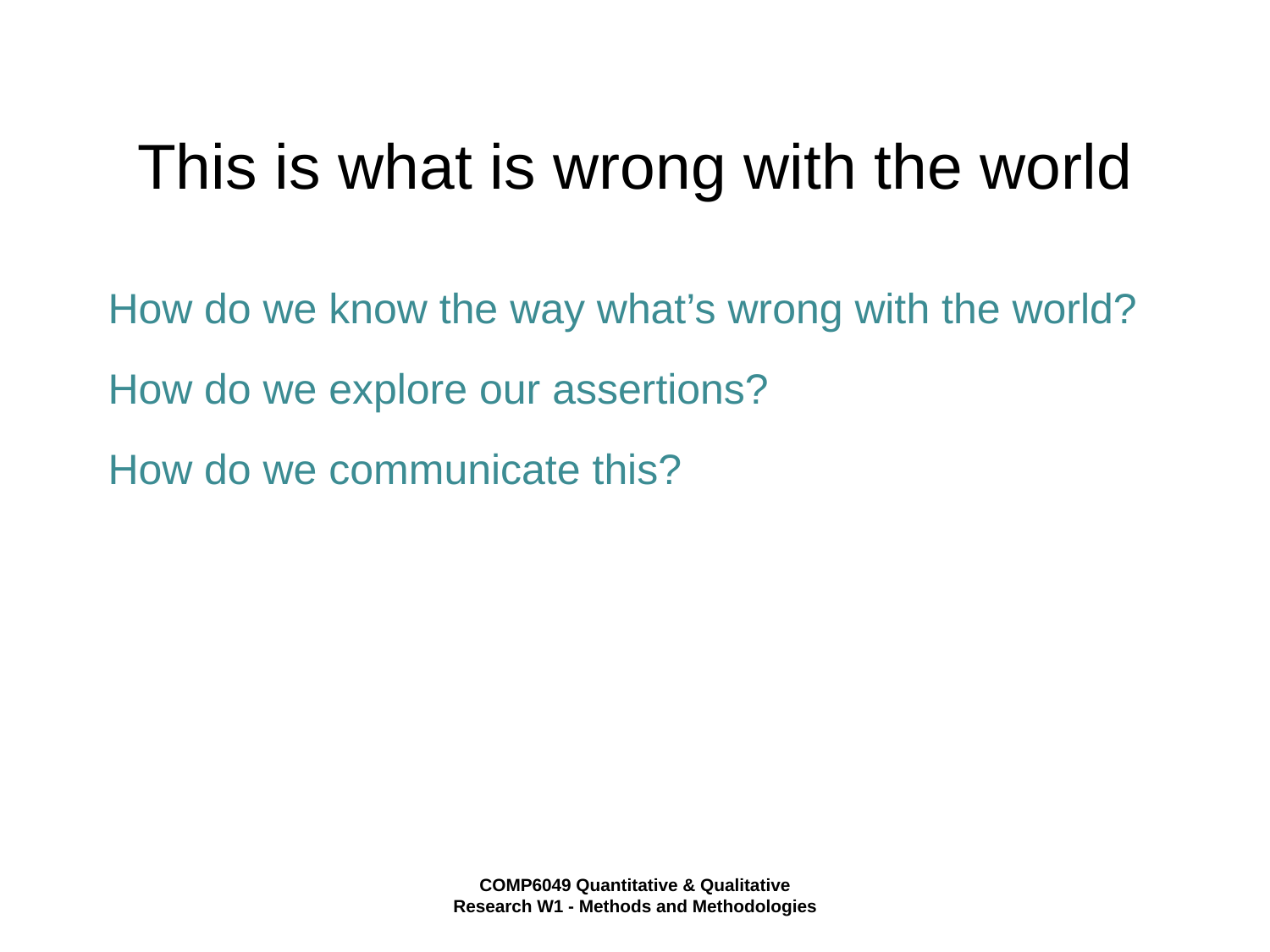

# This is what is wrong with the world
How do we know the way what’s wrong with the world?
How do we explore our assertions?
How do we communicate this?
COMP6049 Quantitative & Qualitative Research W1 - Methods and Methodologies